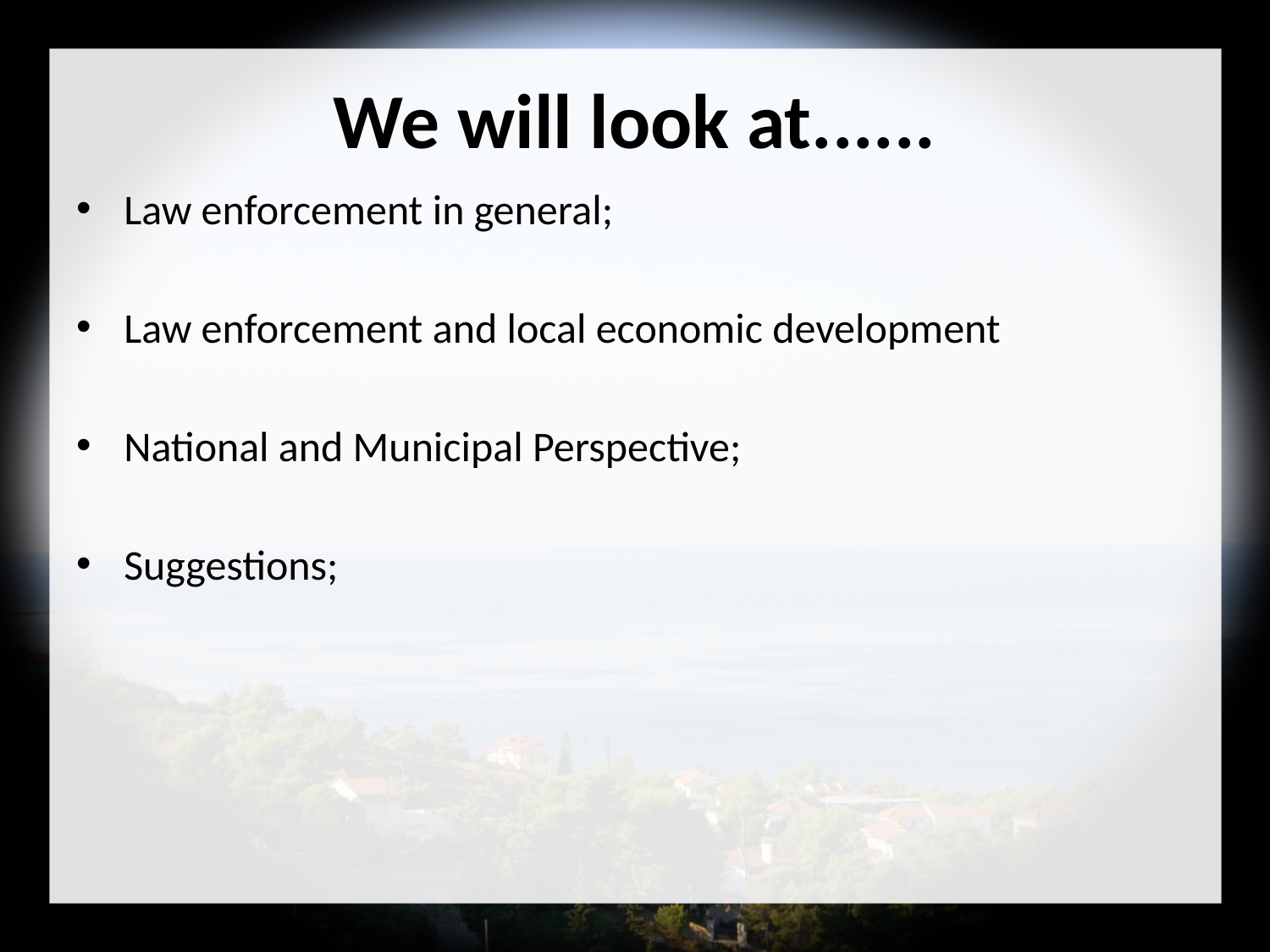

# We will look at......
Law enforcement in general;

Law enforcement and local economic development

National and Municipal Perspective;

Suggestions;